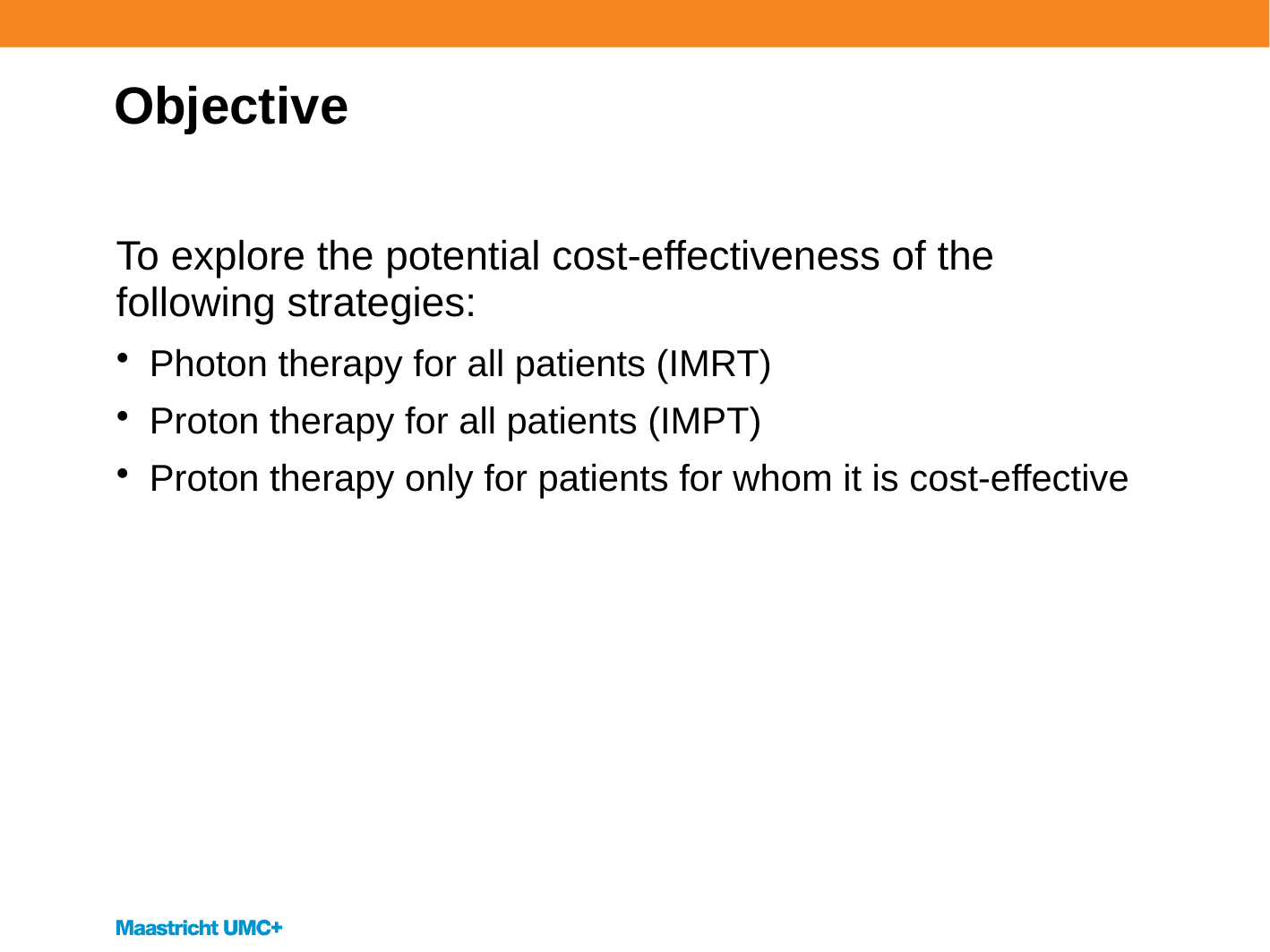

# Objective
To explore the potential cost-effectiveness of the following strategies:
Photon therapy for all patients (IMRT)
Proton therapy for all patients (IMPT)
Proton therapy only for patients for whom it is cost-effective